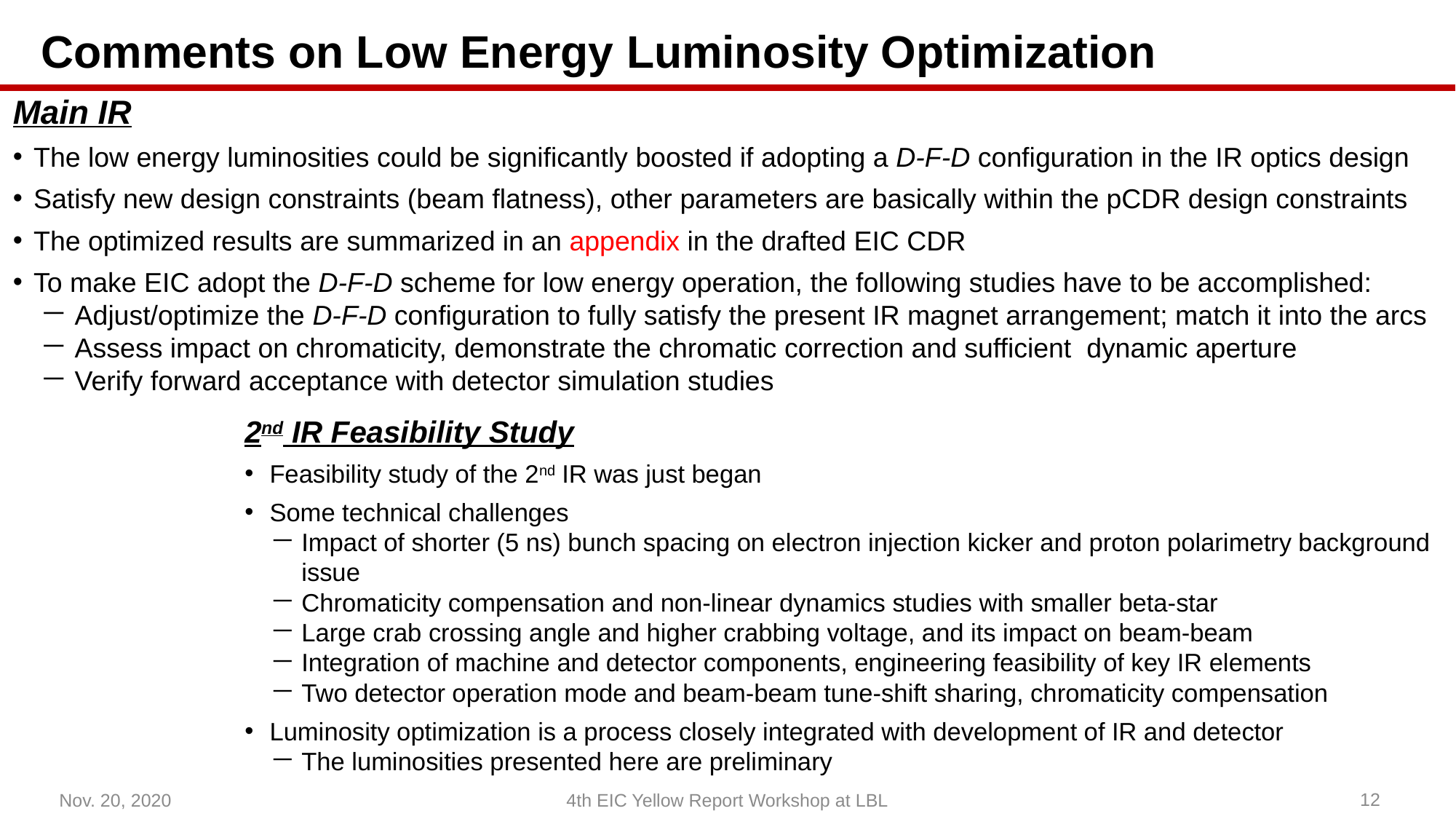

# Comments on Low Energy Luminosity Optimization
Main IR
The low energy luminosities could be significantly boosted if adopting a D-F-D configuration in the IR optics design
Satisfy new design constraints (beam flatness), other parameters are basically within the pCDR design constraints
The optimized results are summarized in an appendix in the drafted EIC CDR
To make EIC adopt the D-F-D scheme for low energy operation, the following studies have to be accomplished:
Adjust/optimize the D-F-D configuration to fully satisfy the present IR magnet arrangement; match it into the arcs
Assess impact on chromaticity, demonstrate the chromatic correction and sufficient  dynamic aperture
Verify forward acceptance with detector simulation studies
2nd IR Feasibility Study
Feasibility study of the 2nd IR was just began
Some technical challenges
Impact of shorter (5 ns) bunch spacing on electron injection kicker and proton polarimetry background issue
Chromaticity compensation and non-linear dynamics studies with smaller beta-star
Large crab crossing angle and higher crabbing voltage, and its impact on beam-beam
Integration of machine and detector components, engineering feasibility of key IR elements
Two detector operation mode and beam-beam tune-shift sharing, chromaticity compensation
Luminosity optimization is a process closely integrated with development of IR and detector
The luminosities presented here are preliminary
Nov. 20, 2020
12
4th EIC Yellow Report Workshop at LBL